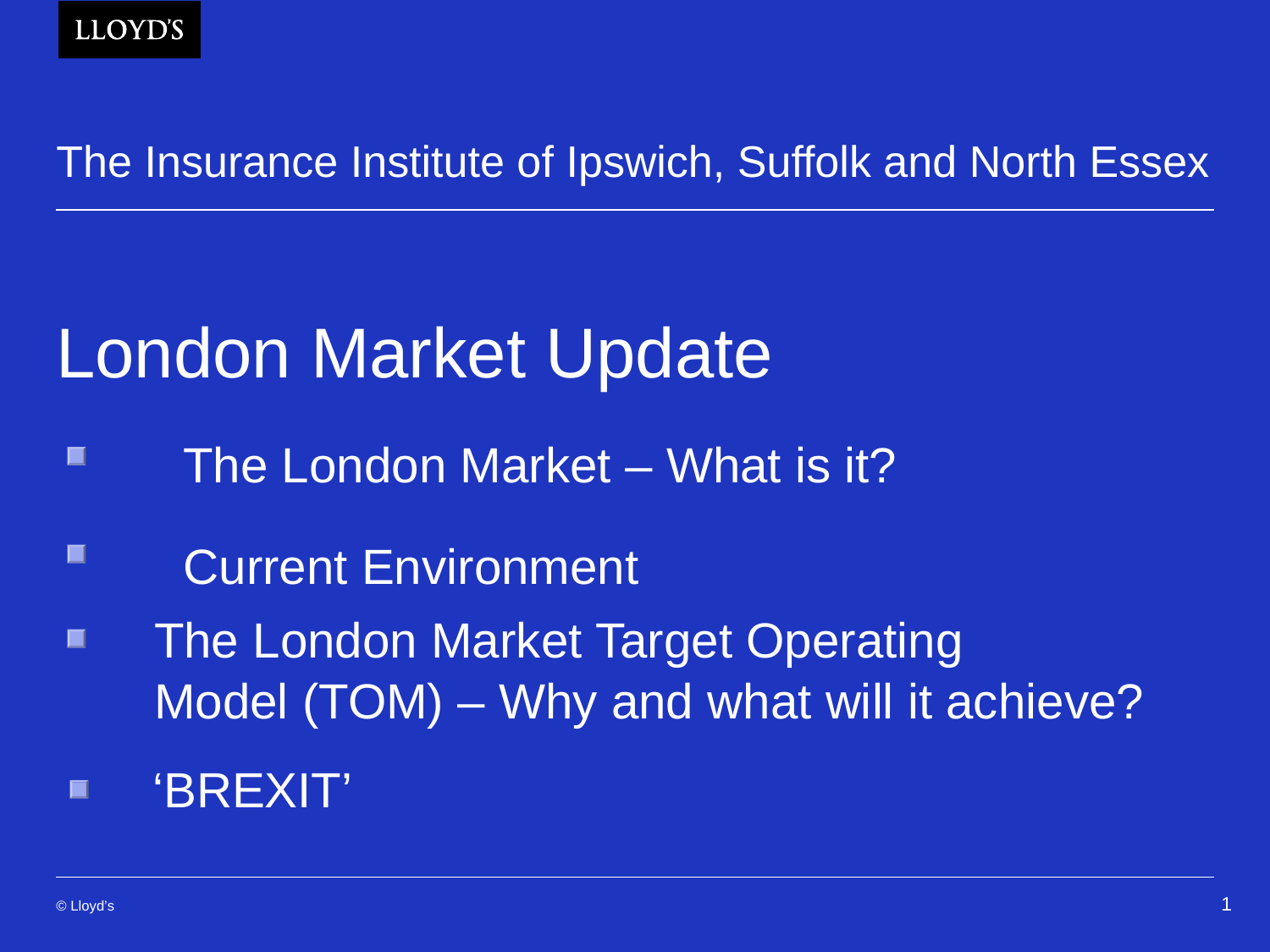

# The Insurance Institute of Ipswich, Suffolk and North Essex London Market Update The London Market – What is it? Current Environment 25th April 2018

January 2018
The London Market Target Operating	Model (TOM) – Why and what will it achieve?

‘BREXIT’

1
© Lloyd’s